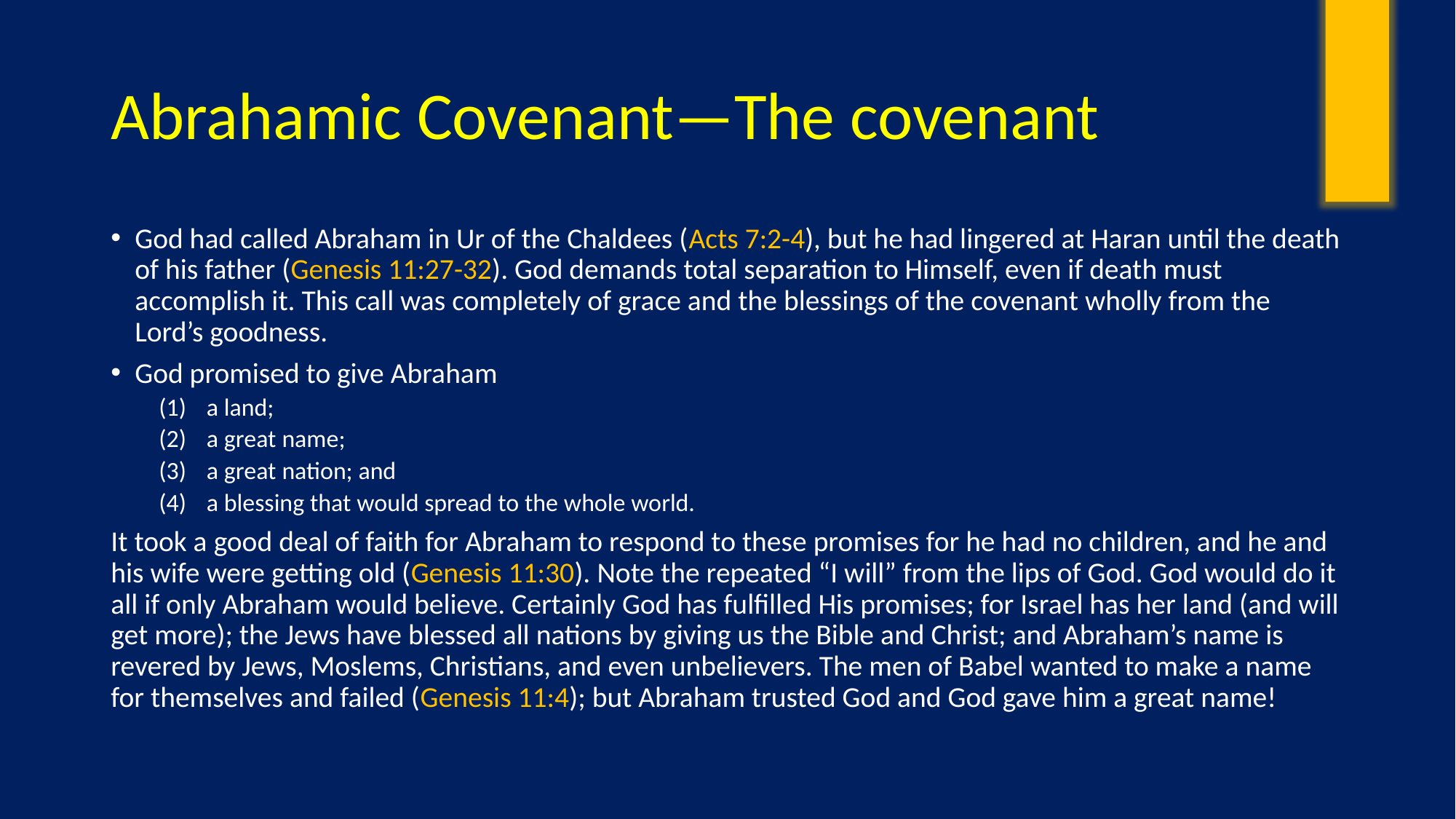

# Abrahamic Covenant—The covenant
God had called Abraham in Ur of the Chaldees (Acts 7:2-4), but he had lingered at Haran until the death of his father (Genesis 11:27-32). God demands total separation to Himself, even if death must accomplish it. This call was completely of grace and the blessings of the covenant wholly from the Lord’s goodness.
God promised to give Abraham
a land;
a great name;
a great nation; and
a blessing that would spread to the whole world.
It took a good deal of faith for Abraham to respond to these promises for he had no children, and he and his wife were getting old (Genesis 11:30). Note the repeated “I will” from the lips of God. God would do it all if only Abraham would believe. Certainly God has fulfilled His promises; for Israel has her land (and will get more); the Jews have blessed all nations by giving us the Bible and Christ; and Abraham’s name is revered by Jews, Moslems, Christians, and even unbelievers. The men of Babel wanted to make a name for themselves and failed (Genesis 11:4); but Abraham trusted God and God gave him a great name!